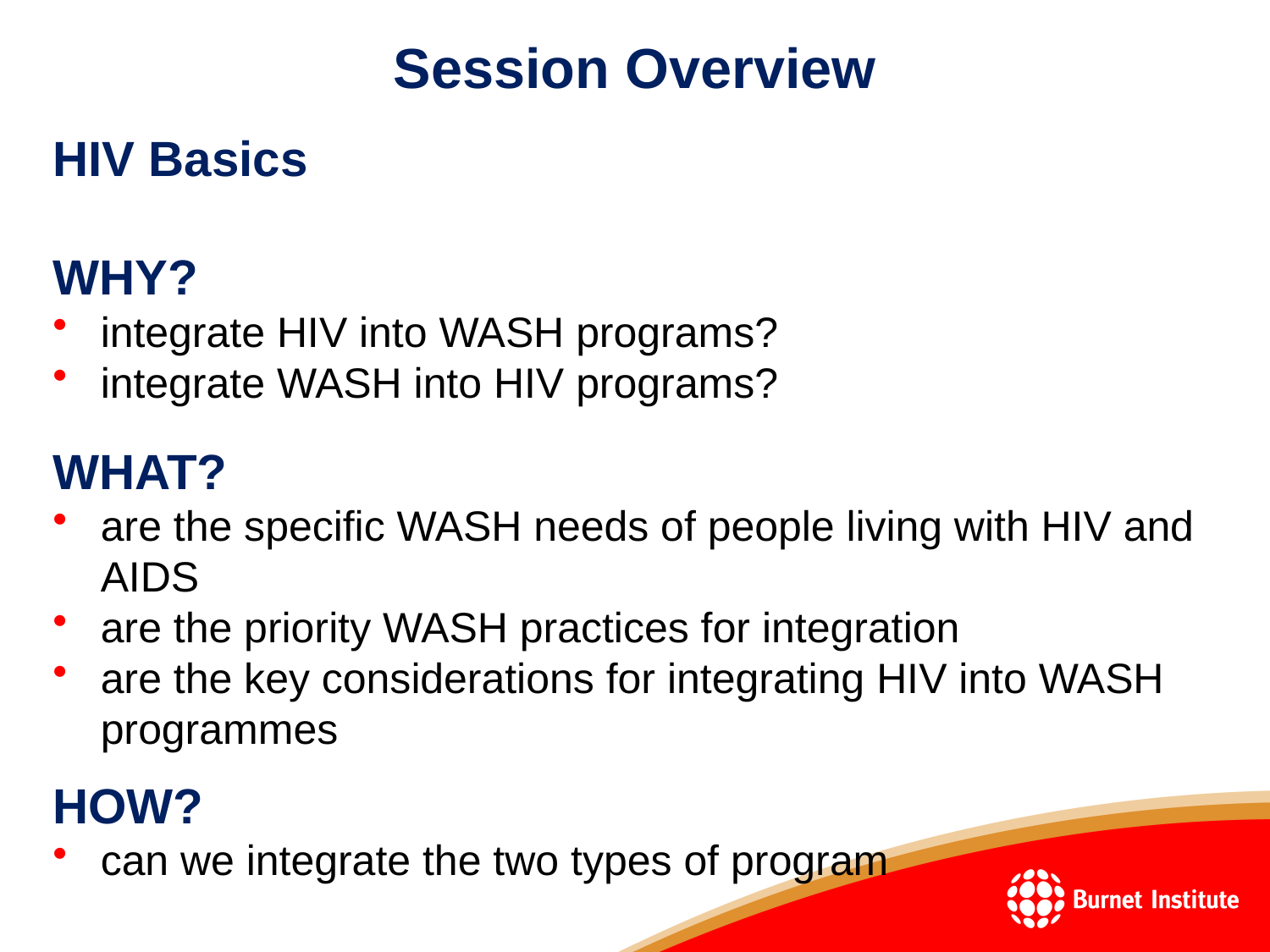

# Session Overview
HIV Basics

WHY?
integrate HIV into WASH programs?
integrate WASH into HIV programs?

WHAT?
are the specific WASH needs of people living with HIV and AIDS
are the priority WASH practices for integration
are the key considerations for integrating HIV into WASH programmes

HOW?
can we integrate the two types of program